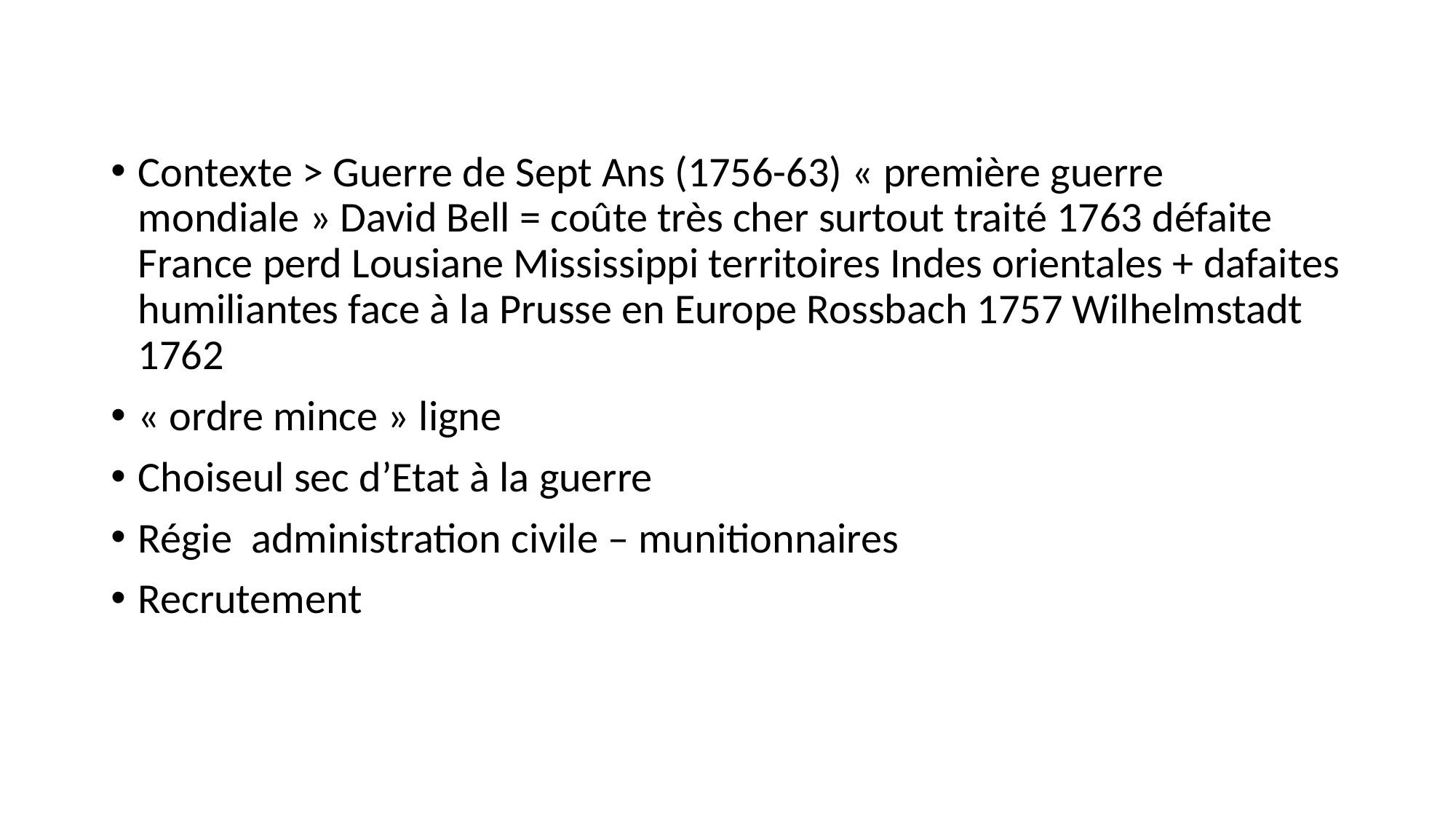

Contexte > Guerre de Sept Ans (1756-63) « première guerre mondiale » David Bell = coûte très cher surtout traité 1763 défaite France perd Lousiane Mississippi territoires Indes orientales + dafaites humiliantes face à la Prusse en Europe Rossbach 1757 Wilhelmstadt 1762
« ordre mince » ligne
Choiseul sec d’Etat à la guerre
Régie  administration civile – munitionnaires
Recrutement